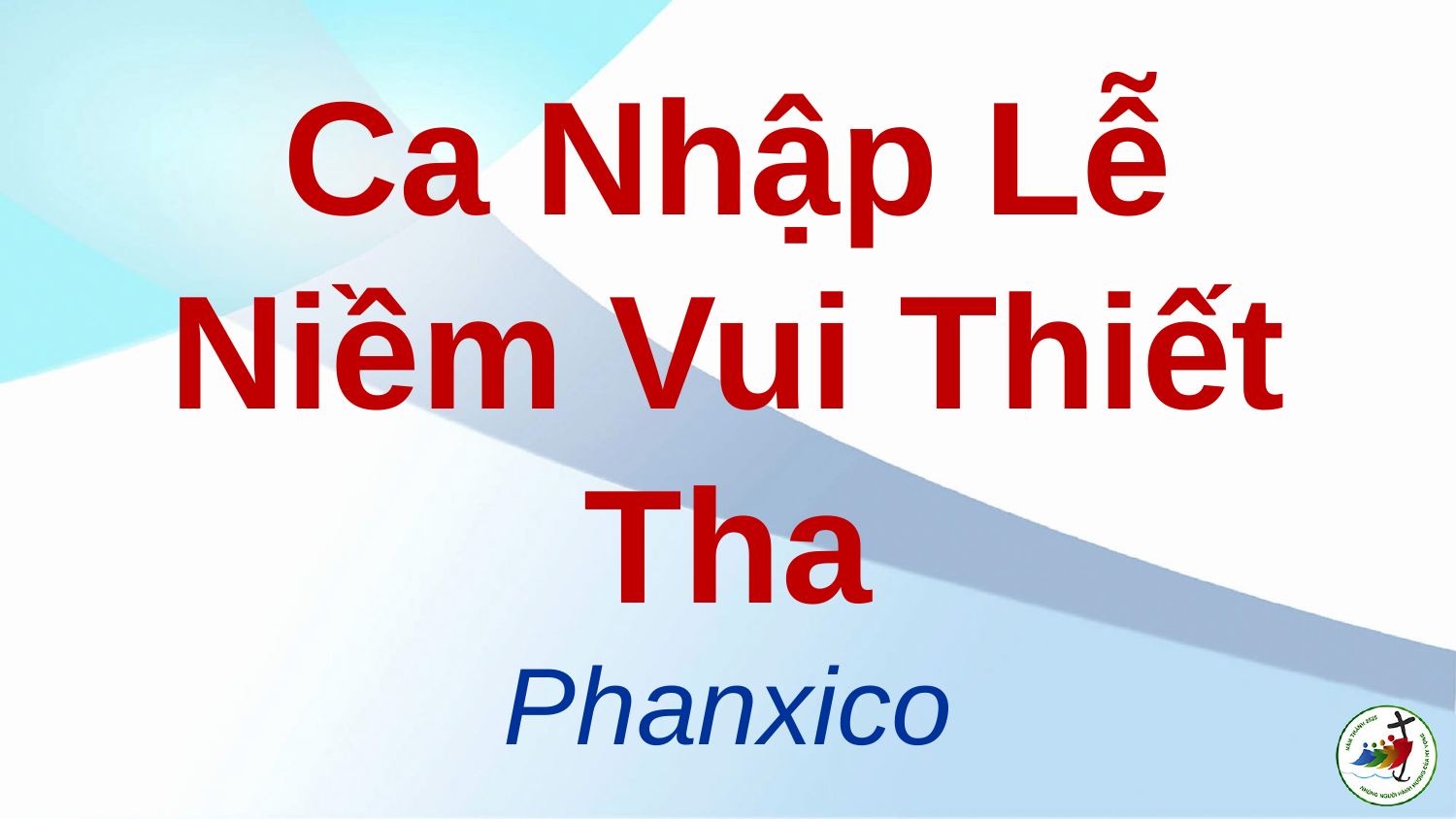

Ca Nhập Lễ
Niềm Vui Thiết Tha
Phanxico
#